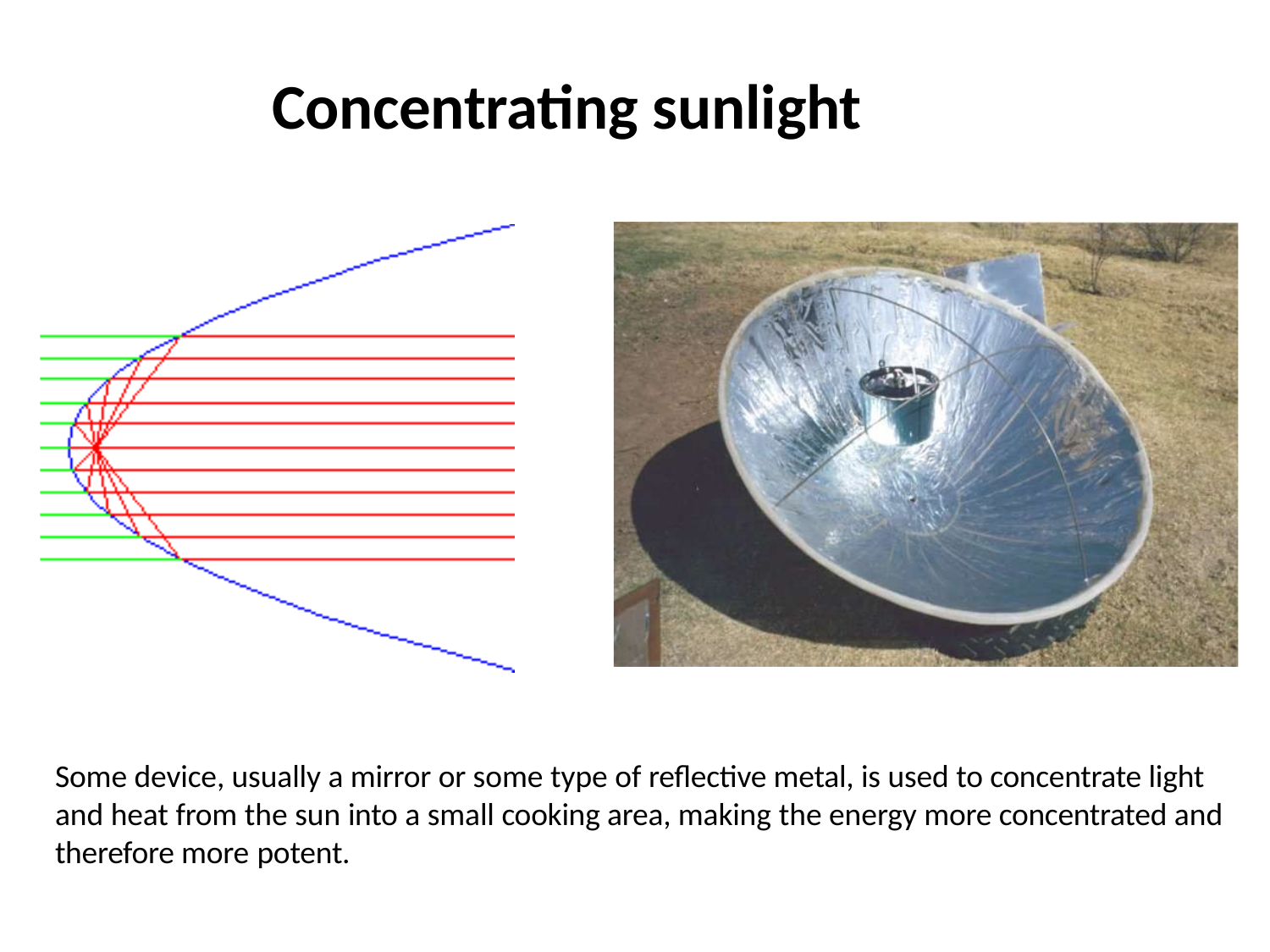

# Concentrating sunlight

Some device, usually a mirror or some type of reflective metal, is used to concentrate light  and heat from the sun into a small cooking area, making the energy more concentrated and  therefore more potent.